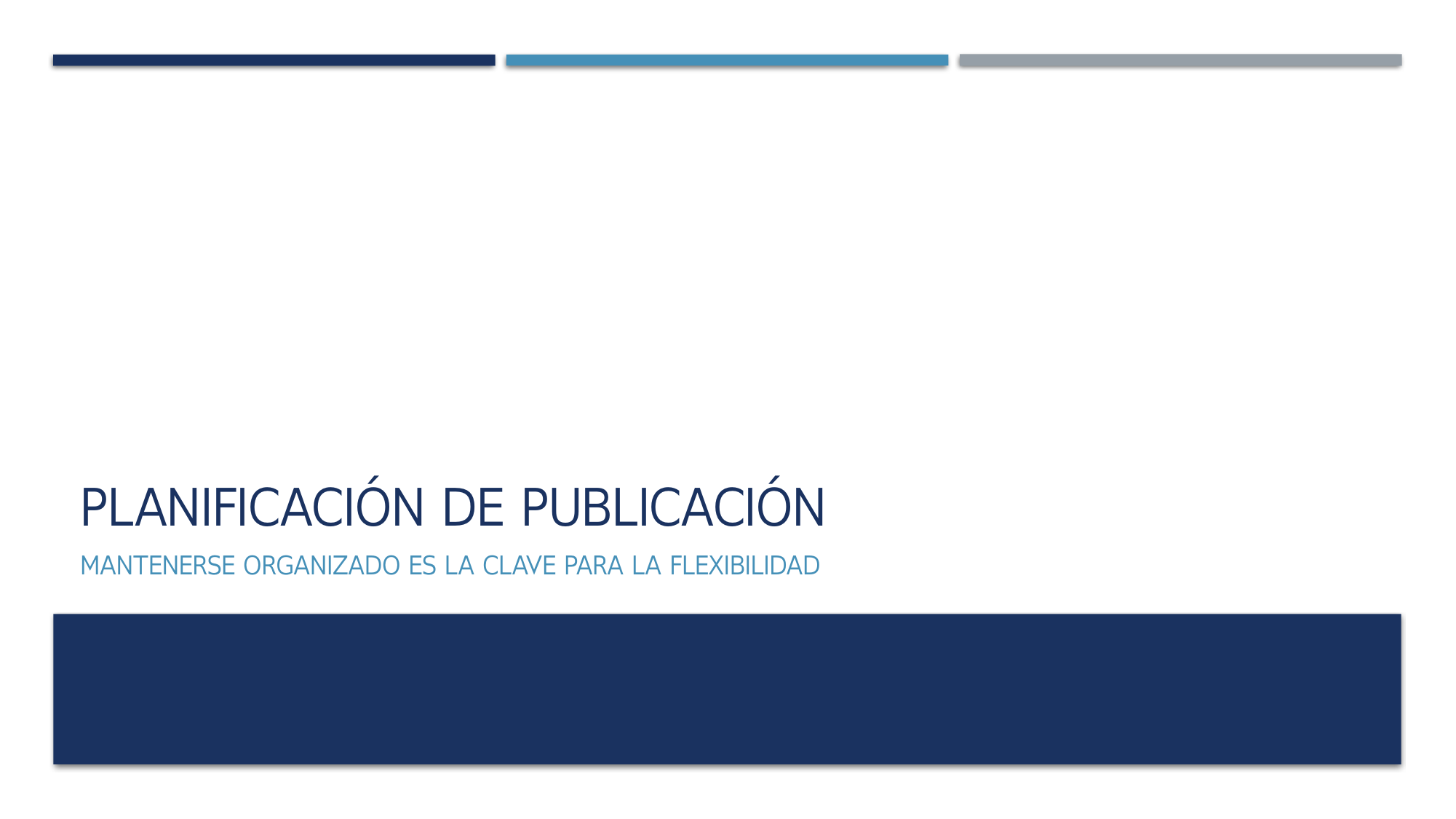

# PLANIFICACIÓN DE PUBLICACIÓN
Mantenerse organizado es la clave para la flexibilidad